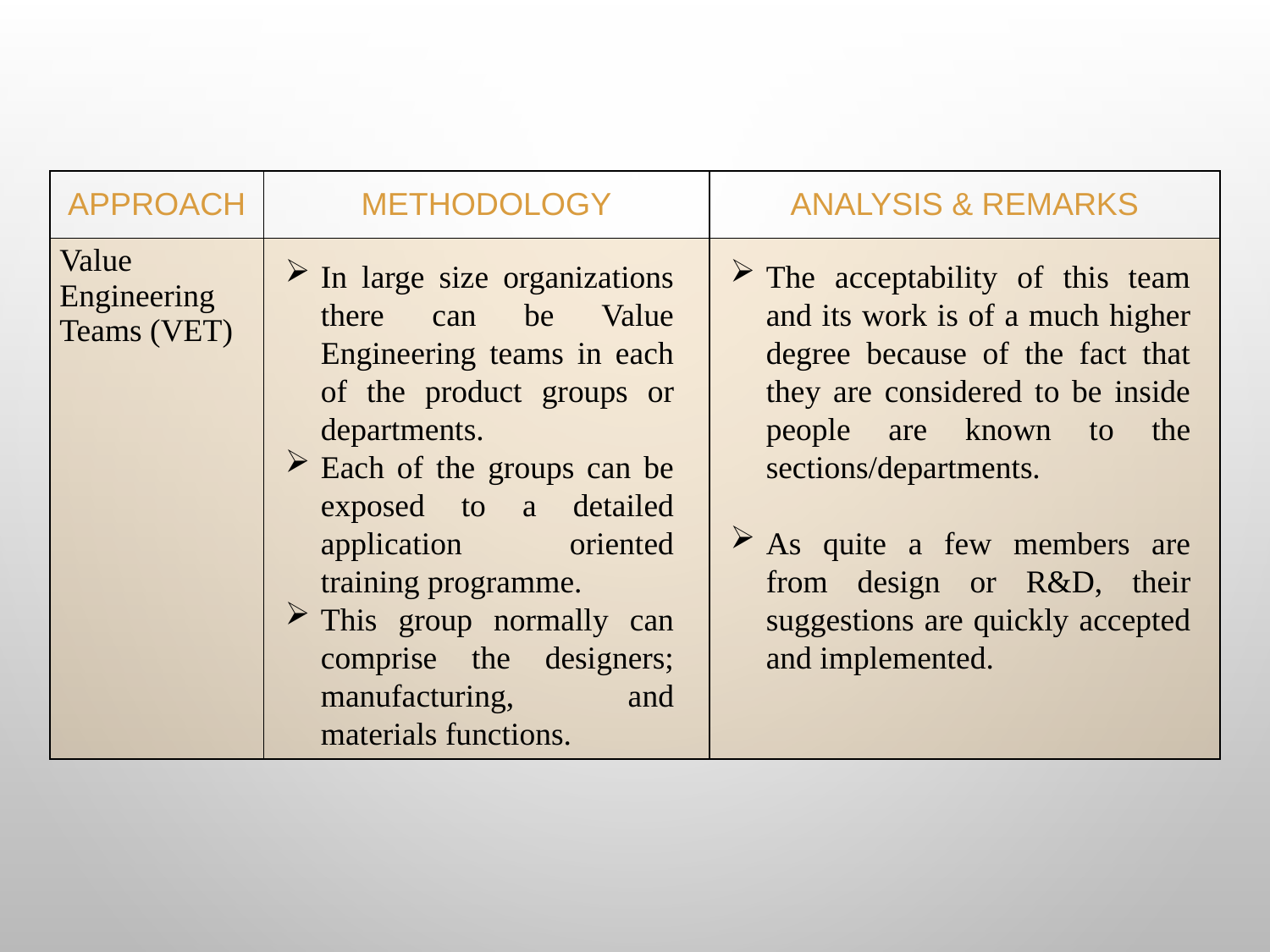

| APPROACH | METHODOLOGY | ANALYSIS & REMARKS |
| --- | --- | --- |
| Value Engineering Teams (VET) |  |  |
In large size organizations there can be Value Engineering teams in each of the product groups or departments.
Each of the groups can be exposed to a detailed application oriented training programme.
This group normally can comprise the designers; manufacturing, and materials functions.
The acceptability of this team and its work is of a much higher degree because of the fact that they are considered to be inside people are known to the sections/departments.

As quite a few members are from design or R&D, their suggestions are quickly accepted and implemented.